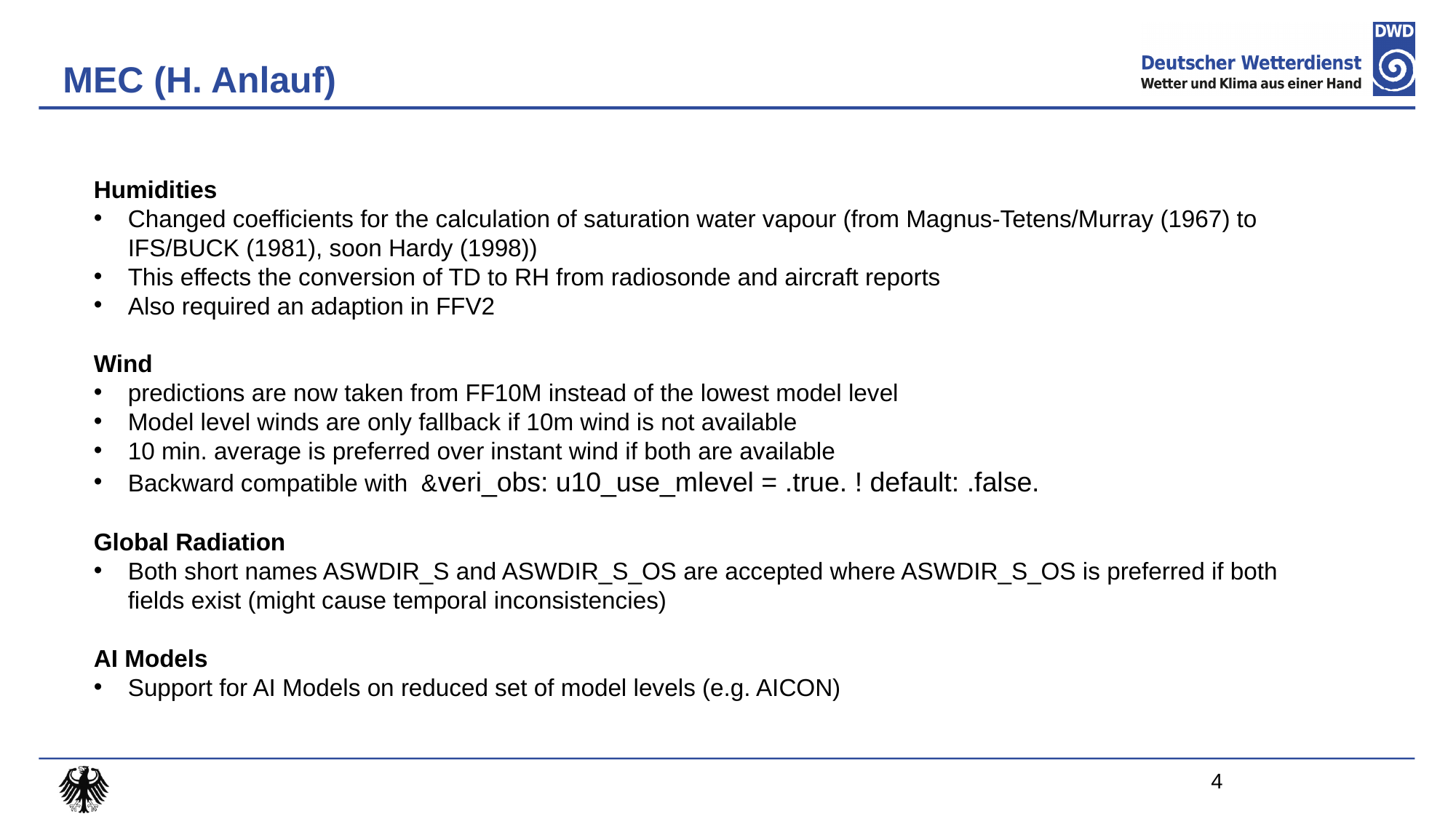

# MEC (H. Anlauf)
Humidities
Changed coefficients for the calculation of saturation water vapour (from Magnus-Tetens/Murray (1967) to IFS/BUCK (1981), soon Hardy (1998))
This effects the conversion of TD to RH from radiosonde and aircraft reports
Also required an adaption in FFV2

Wind
predictions are now taken from FF10M instead of the lowest model level
Model level winds are only fallback if 10m wind is not available
10 min. average is preferred over instant wind if both are available
Backward compatible with  &veri_obs: u10_use_mlevel = .true. ! default: .false.

Global Radiation
Both short names ASWDIR_S and ASWDIR_S_OS are accepted where ASWDIR_S_OS is preferred if both fields exist (might cause temporal inconsistencies)

AI Models
Support for AI Models on reduced set of model levels (e.g. AICON)

4